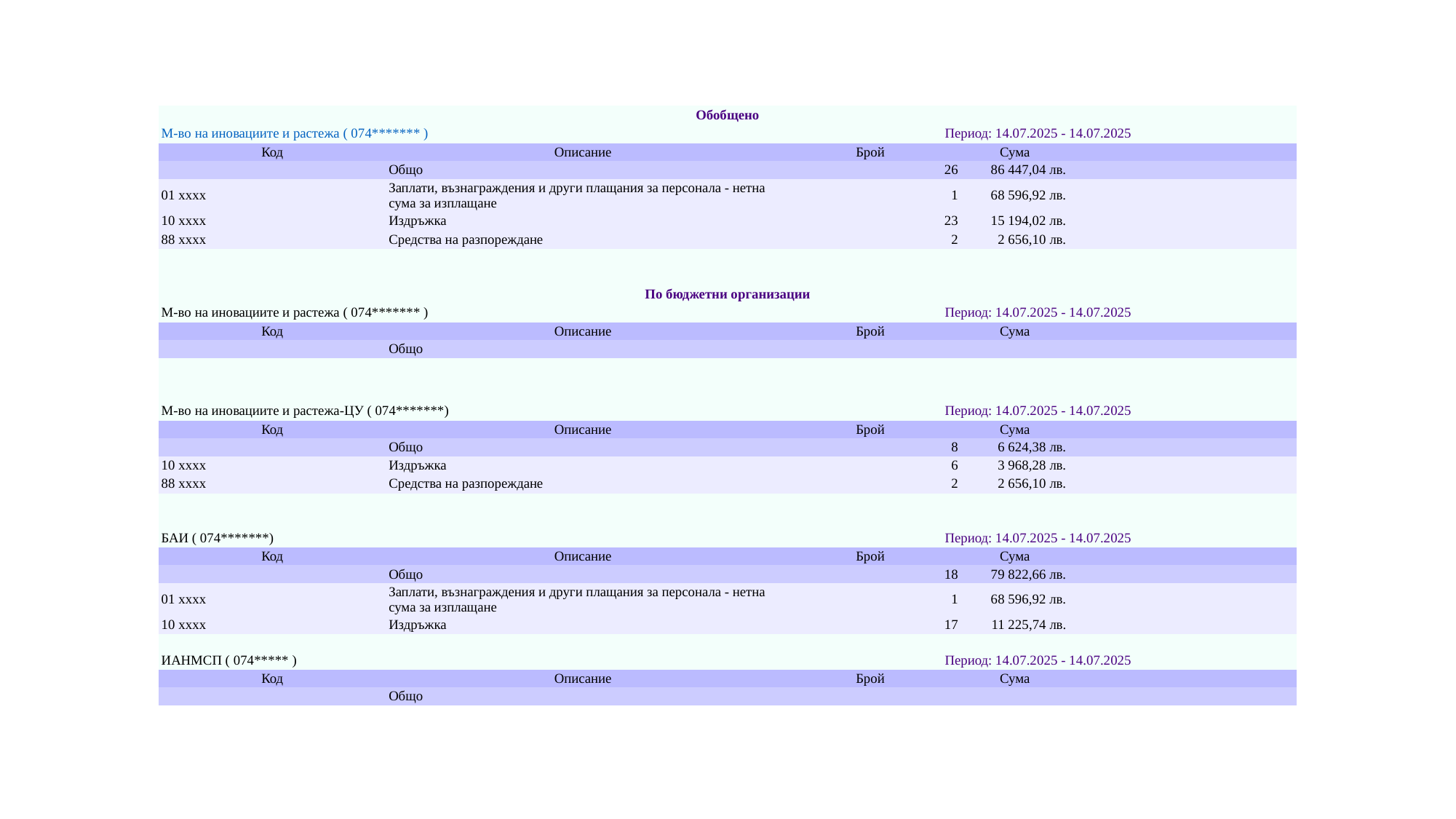

| Обобщено |  |  |  |  |
| --- | --- | --- | --- | --- |
| М-во на иновациите и растежа ( 074\*\*\*\*\*\*\* ) |  | Период: 14.07.2025 - 14.07.2025 |  |  |
| Код | Описание | Брой | Сума |  |
|  | Общо | 26 | 86 447,04 лв. |  |
| 01 xxxx | Заплати, възнаграждения и други плащания за персонала - нетна сума за изплащане | 1 | 68 596,92 лв. |  |
| 10 xxxx | Издръжка | 23 | 15 194,02 лв. |  |
| 88 xxxx | Средства на разпореждане | 2 | 2 656,10 лв. |  |
|  |  |  |  |  |
|  |  |  |  |  |
| По бюджетни организации |  |  |  |  |
| М-во на иновациите и растежа ( 074\*\*\*\*\*\*\* ) |  | Период: 14.07.2025 - 14.07.2025 |  |  |
| Код | Описание | Брой | Сума |  |
|  | Общо |  |  |  |
|  |  |  |  |  |
| М-во на иновациите и растежа-ЦУ ( 074\*\*\*\*\*\*\*) |  | Период: 14.07.2025 - 14.07.2025 |  |  |
| Код | Описание | Брой | Сума |  |
|  | Общо | 8 | 6 624,38 лв. |  |
| 10 xxxx | Издръжка | 6 | 3 968,28 лв. |  |
| 88 xxxx | Средства на разпореждане | 2 | 2 656,10 лв. |  |
|  |  |  |  |  |
| БАИ ( 074\*\*\*\*\*\*\*) |  | Период: 14.07.2025 - 14.07.2025 |  |  |
| Код | Описание | Брой | Сума |  |
|  | Общо | 18 | 79 822,66 лв. |  |
| 01 xxxx | Заплати, възнаграждения и други плащания за персонала - нетна сума за изплащане | 1 | 68 596,92 лв. |  |
| 10 xxxx | Издръжка | 17 | 11 225,74 лв. |  |
|  |  |  |  |  |
| ИАНМСП ( 074\*\*\*\*\* ) |  | Период: 14.07.2025 - 14.07.2025 |  |  |
| Код | Описание | Брой | Сума |  |
|  | Общо |  |  |  |
#